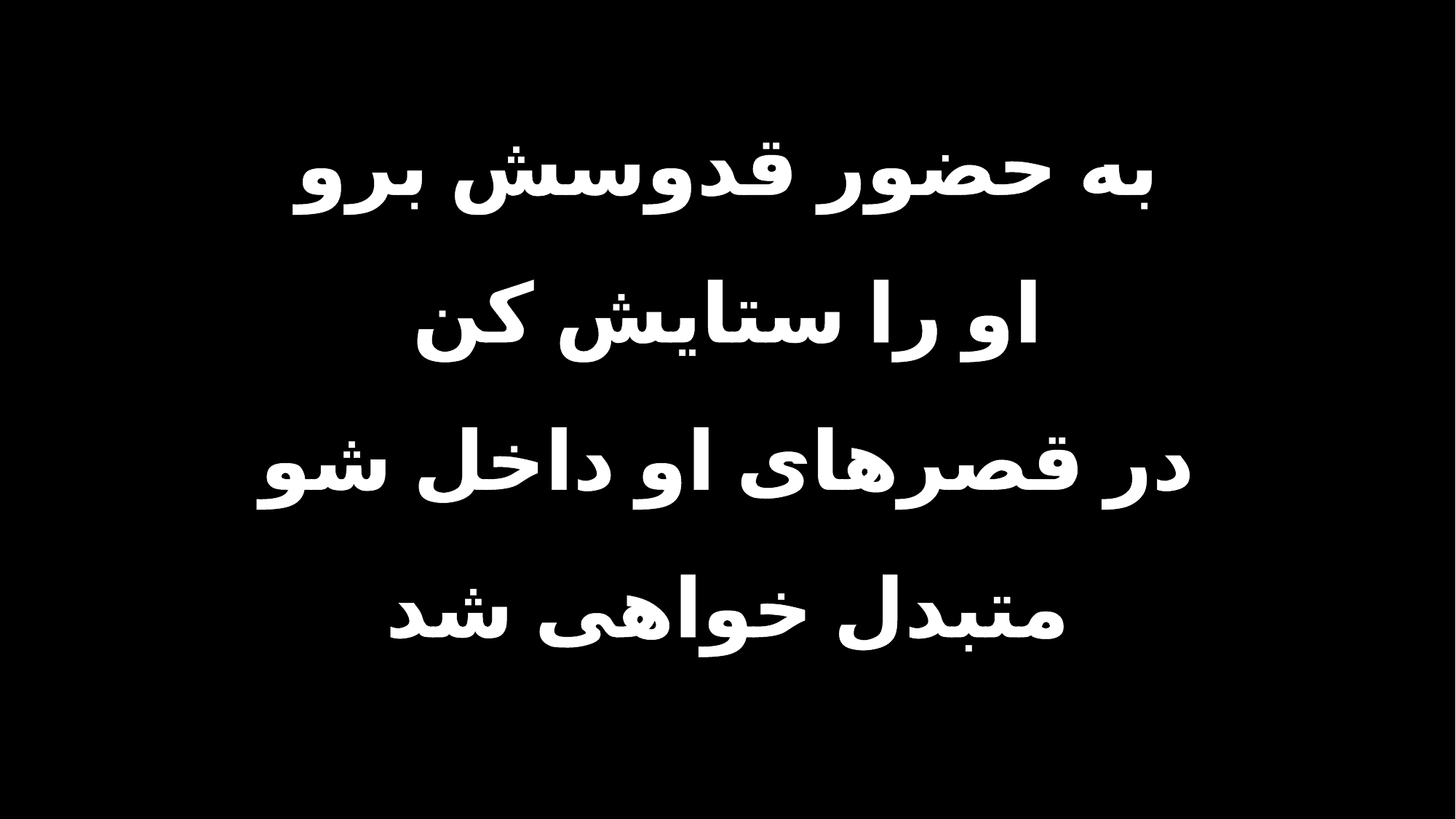

به حضور قدوسش برو
او را ستایش کن
در قصرهای او داخل شو
متبدل خواهی شد